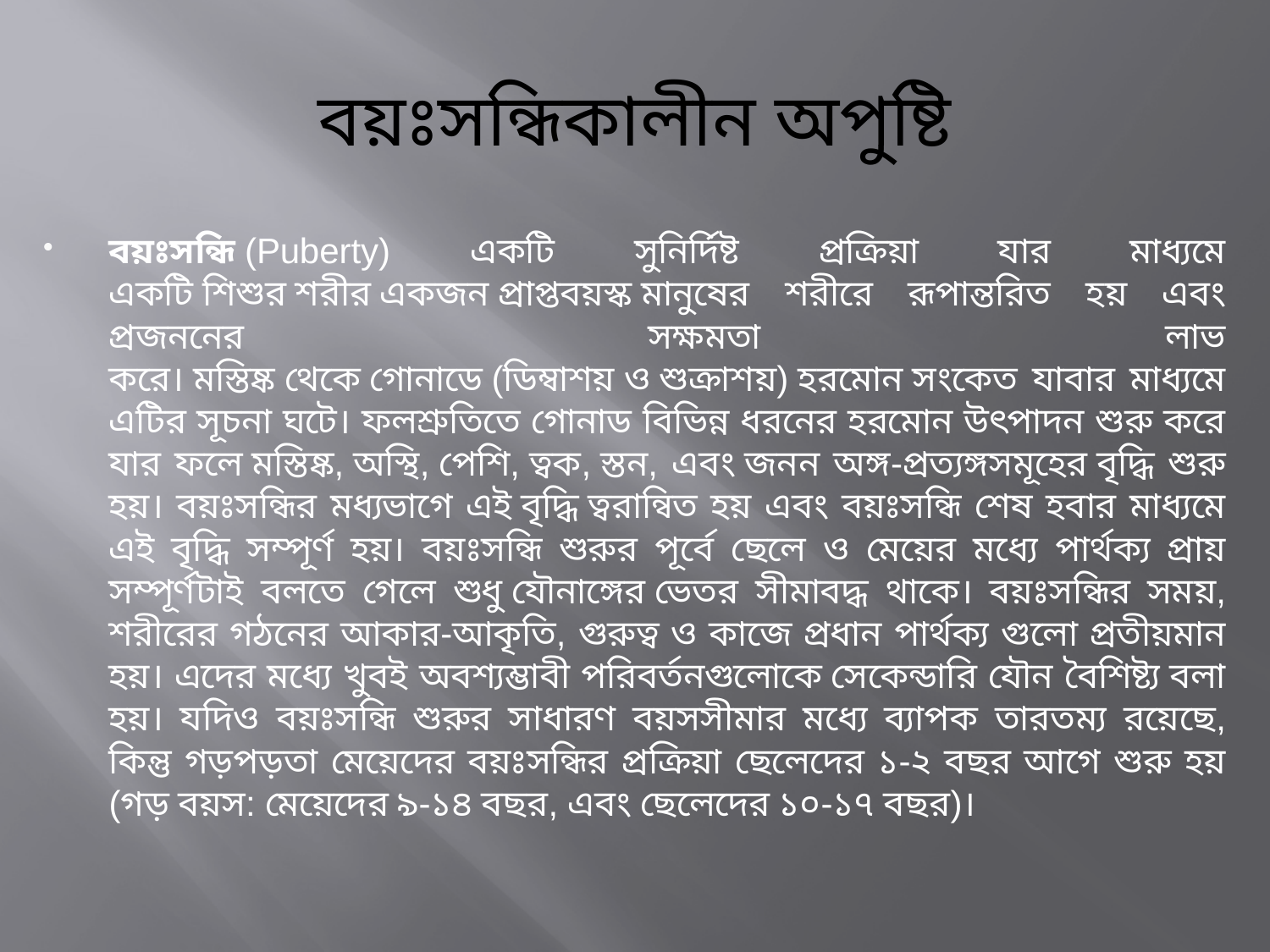

# বয়ঃসন্ধিকালীন অপুষ্টি
বয়ঃসন্ধি (Puberty) একটি সুনির্দিষ্ট প্রক্রিয়া যার মাধ্যমে একটি শিশুর শরীর একজন প্রাপ্তবয়স্ক মানুষের শরীরে রূপান্তরিত হয় এবং প্রজননের সক্ষমতা লাভ করে। মস্তিষ্ক থেকে গোনাডে (ডিম্বাশয় ও শুক্রাশয়) হরমোন সংকেত যাবার মাধ্যমে এটির সূচনা ঘটে। ফলশ্রুতিতে গোনাড বিভিন্ন ধরনের হরমোন উৎপাদন শুরু করে যার ফলে মস্তিষ্ক, অস্থি, পেশি, ত্বক, স্তন, এবং জনন অঙ্গ-প্রত্যঙ্গসমূহের বৃদ্ধি শুরু হয়। বয়ঃসন্ধির মধ্যভাগে এই বৃদ্ধি ত্বরান্বিত হয় এবং বয়ঃসন্ধি শেষ হবার মাধ্যমে এই বৃদ্ধি সম্পূর্ণ হয়। বয়ঃসন্ধি শুরুর পূর্বে ছেলে ও মেয়ের মধ্যে পার্থক্য প্রায় সম্পূর্ণটাই বলতে গেলে শুধু যৌনাঙ্গের ভেতর সীমাবদ্ধ থাকে। বয়ঃসন্ধির সময়, শরীরের গঠনের আকার-আকৃতি, গুরুত্ব ও কাজে প্রধান পার্থক্য গুলো প্রতীয়মান হয়। এদের মধ্যে খুবই অবশ্যম্ভাবী পরিবর্তনগুলোকে সেকেন্ডারি যৌন বৈশিষ্ট্য বলা হয়। যদিও বয়ঃসন্ধি শুরুর সাধারণ বয়সসীমার মধ্যে ব্যাপক তারতম্য রয়েছে, কিন্তু গড়পড়তা মেয়েদের বয়ঃসন্ধির প্রক্রিয়া ছেলেদের ১-২ বছর আগে শুরু হয় (গড় বয়স: মেয়েদের ৯-১৪ বছর, এবং ছেলেদের ১০-১৭ বছর)।